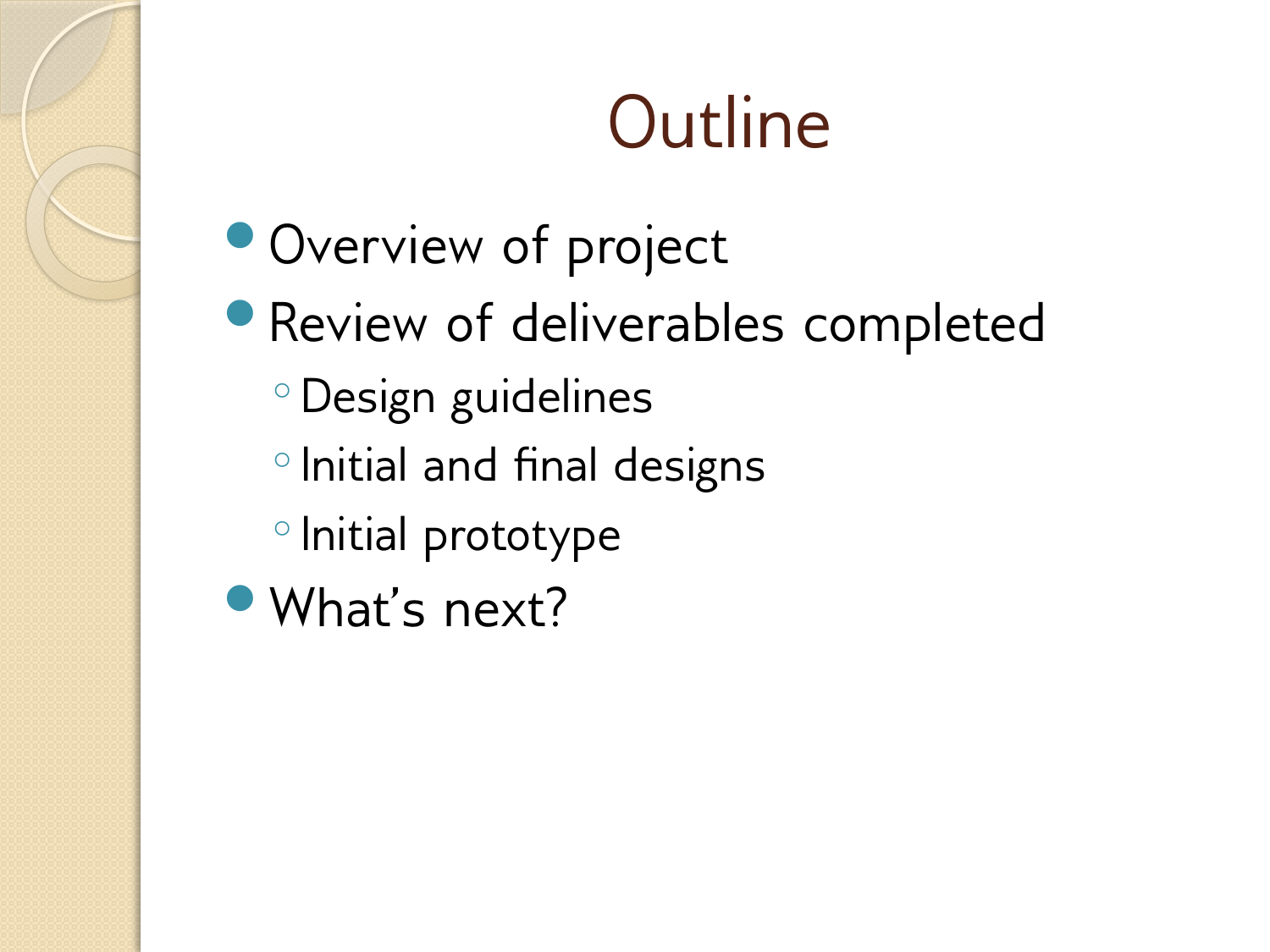

# Outline
Overview of project
Review of deliverables completed
Design guidelines
Initial and final designs
Initial prototype
What’s next?